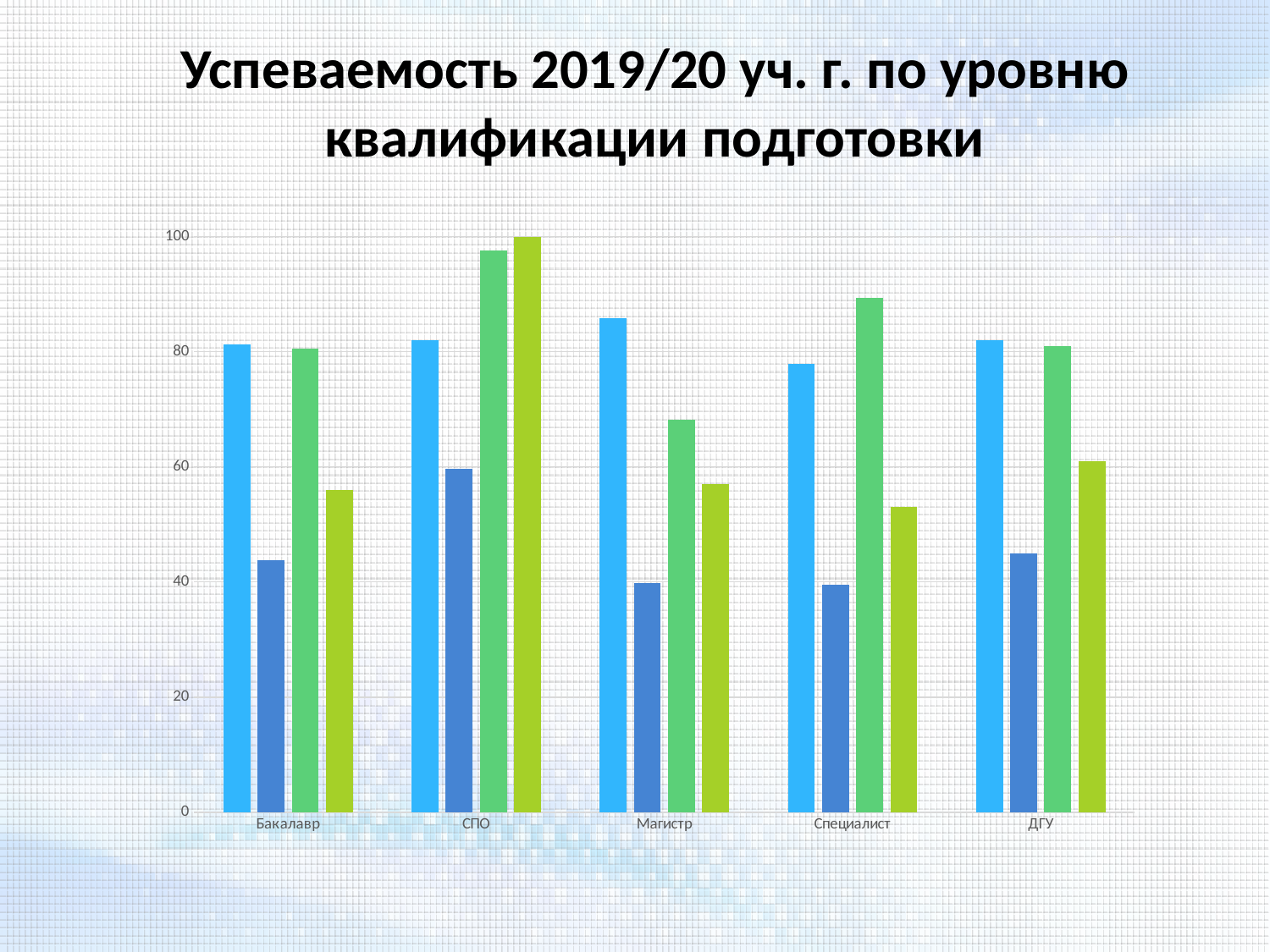

Успеваемость 2019/20 уч. г. по уровню квалификации подготовки

### Chart

| Category | 1 сдача, % | пересдача, % | комиссия, % | Ср.МРБ |
|---|---|---|---|---|
| Бакалавр | 81.31095041322314 | 43.834464195592446 | 80.54 | 56.0 |
| СПО | 81.94475138121547 | 59.643435980551054 | 97.59036144578313 | 100.0 |
| Магистр | 85.77357950479461 | 39.79381443298969 | 68.16608996539793 | 57.0 |
| Специалист | 77.88347205707491 | 39.56043956043956 | 89.35447338618346 | 53.0 |
| ДГУ | 82.0 | 45.0 | 81.0 | 61.0 |